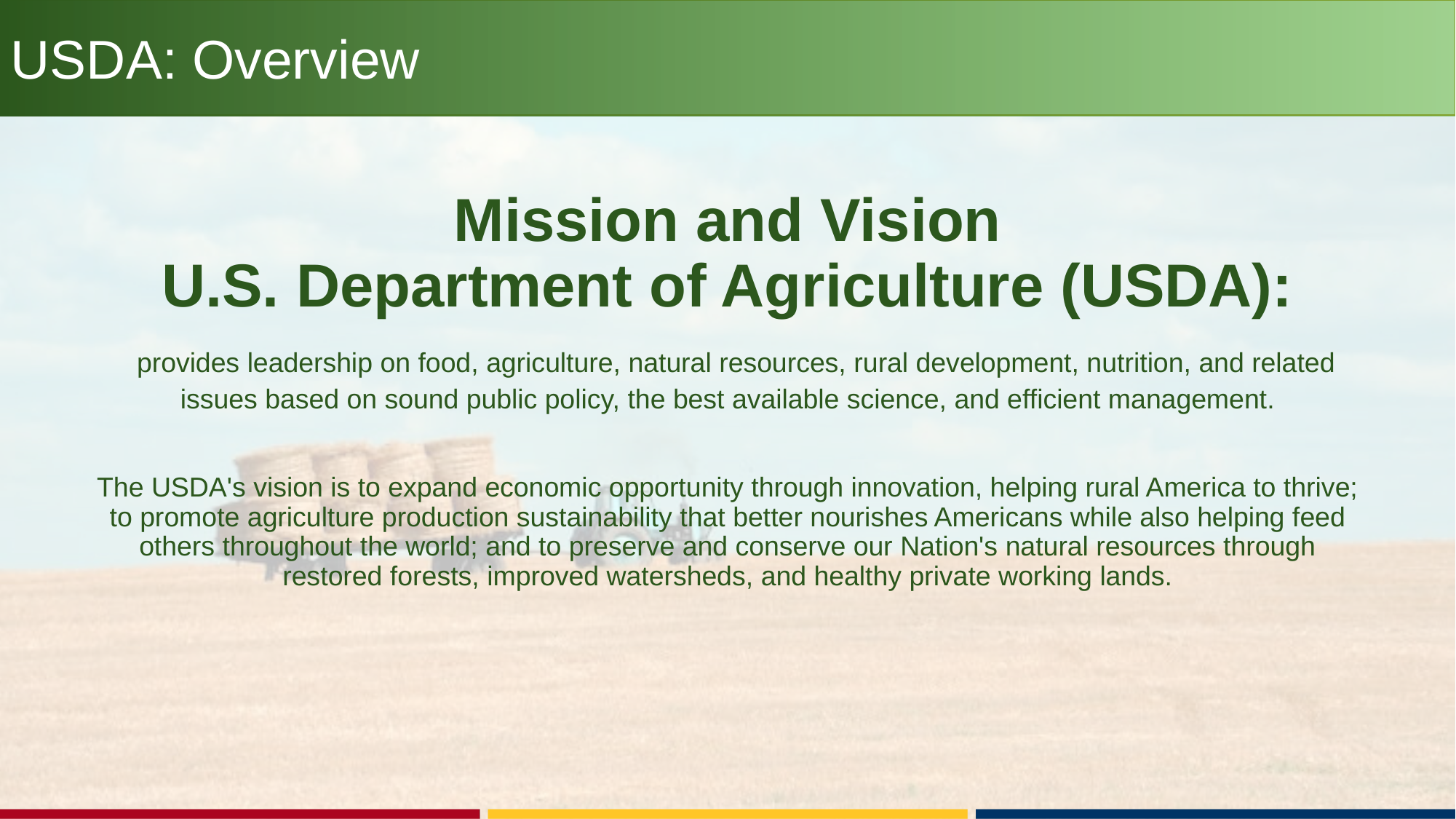

USDA: Overview
# Mission and Vision U.S. Department of Agriculture (USDA): provides leadership on food, agriculture, natural resources, rural development, nutrition, and related issues based on sound public policy, the best available science, and efficient management. The USDA's vision is to expand economic opportunity through innovation, helping rural America to thrive; to promote agriculture production sustainability that better nourishes Americans while also helping feed others throughout the world; and to preserve and conserve our Nation's natural resources through restored forests, improved watersheds, and healthy private working lands.